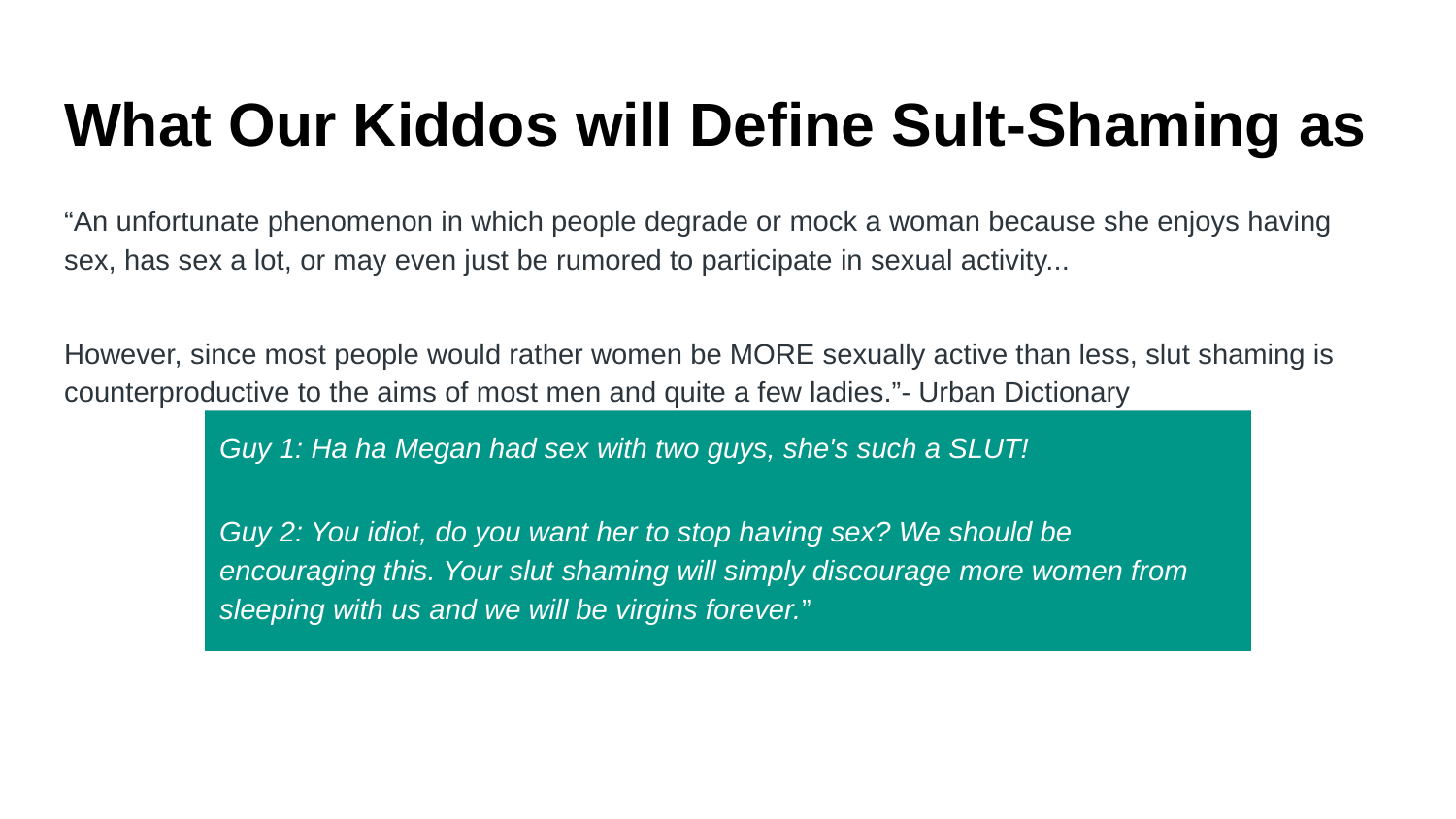

# What Our Kiddos will Define Sult-Shaming as
“An unfortunate phenomenon in which people degrade or mock a woman because she enjoys having sex, has sex a lot, or may even just be rumored to participate in sexual activity...
However, since most people would rather women be MORE sexually active than less, slut shaming is counterproductive to the aims of most men and quite a few ladies.”- Urban Dictionary

Guy 1: Ha ha Megan had sex with two guys, she's such a SLUT!
Guy 2: You idiot, do you want her to stop having sex? We should be encouraging this. Your slut shaming will simply discourage more women from sleeping with us and we will be virgins forever.”